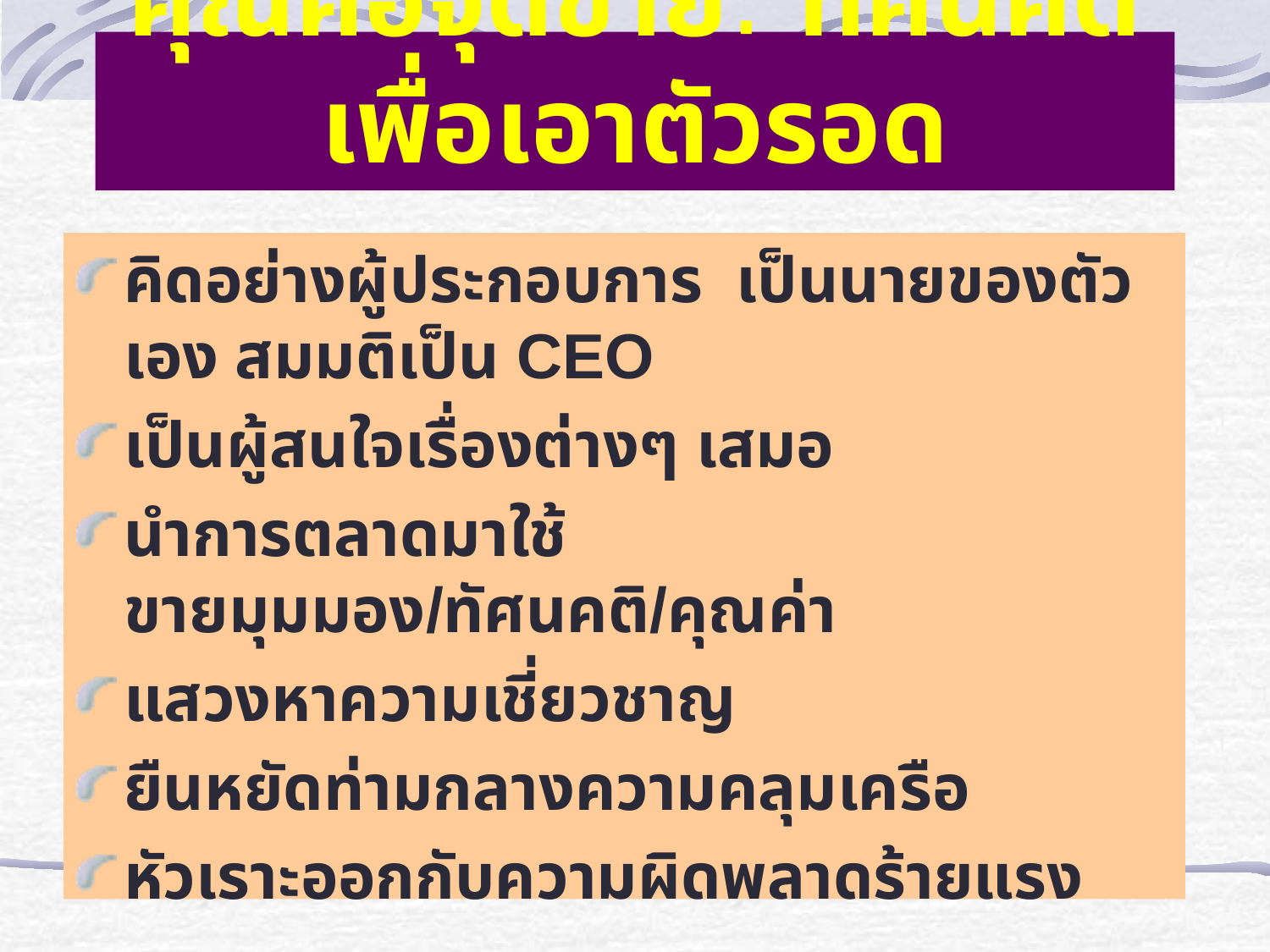

# คุณคือจุดขาย: ทัศนคติเพื่อเอาตัวรอด
คิดอย่างผู้ประกอบการ  เป็นนายของตัวเอง สมมติเป็น CEO
เป็นผู้สนใจเรื่องต่างๆ เสมอ
นำการตลาดมาใช้ ขายมุมมอง/ทัศนคติ/คุณค่า
แสวงหาความเชี่ยวชาญ
ยืนหยัดท่ามกลางความคลุมเครือ
หัวเราะออกกับความผิดพลาดร้ายแรง